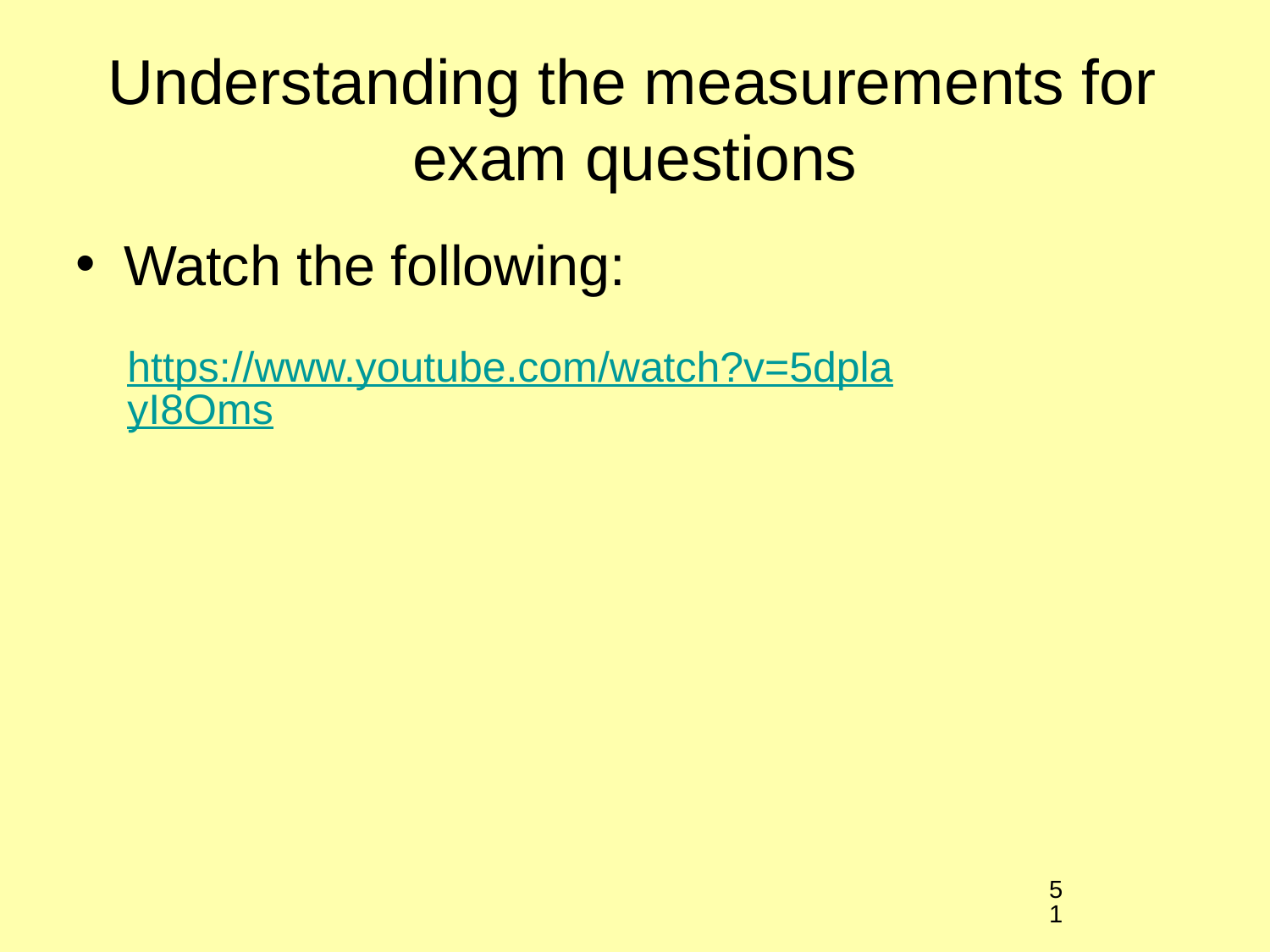

# Understanding the measurements for exam questions
Watch the following:
https://www.youtube.com/watch?v=5dplayI8Oms

51